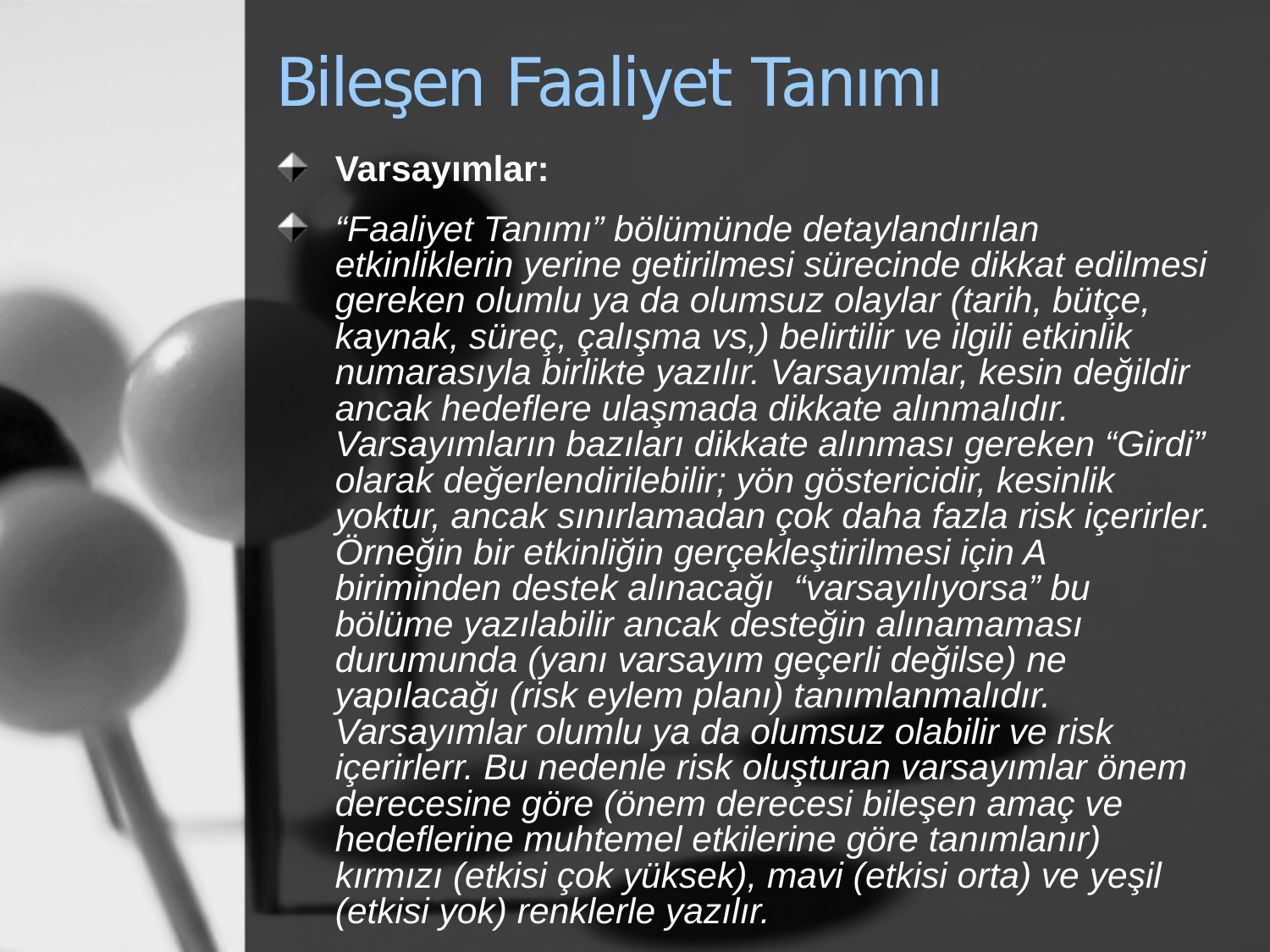

# Bileşen Faaliyet Tanımı
Varsayımlar:
“Faaliyet Tanımı” bölümünde detaylandırılan etkinliklerin yerine getirilmesi sürecinde dikkat edilmesi gereken olumlu ya da olumsuz olaylar (tarih, bütçe, kaynak, süreç, çalışma vs,) belirtilir ve ilgili etkinlik numarasıyla birlikte yazılır. Varsayımlar, kesin değildir ancak hedeflere ulaşmada dikkate alınmalıdır. Varsayımların bazıları dikkate alınması gereken “Girdi” olarak değerlendirilebilir; yön göstericidir, kesinlik yoktur, ancak sınırlamadan çok daha fazla risk içerirler. Örneğin bir etkinliğin gerçekleştirilmesi için A biriminden destek alınacağı  “varsayılıyorsa” bu bölüme yazılabilir ancak desteğin alınamaması durumunda (yanı varsayım geçerli değilse) ne yapılacağı (risk eylem planı) tanımlanmalıdır. Varsayımlar olumlu ya da olumsuz olabilir ve risk içerirlerr. Bu nedenle risk oluşturan varsayımlar önem derecesine göre (önem derecesi bileşen amaç ve hedeflerine muhtemel etkilerine göre tanımlanır) kırmızı (etkisi çok yüksek), mavi (etkisi orta) ve yeşil (etkisi yok) renklerle yazılır.